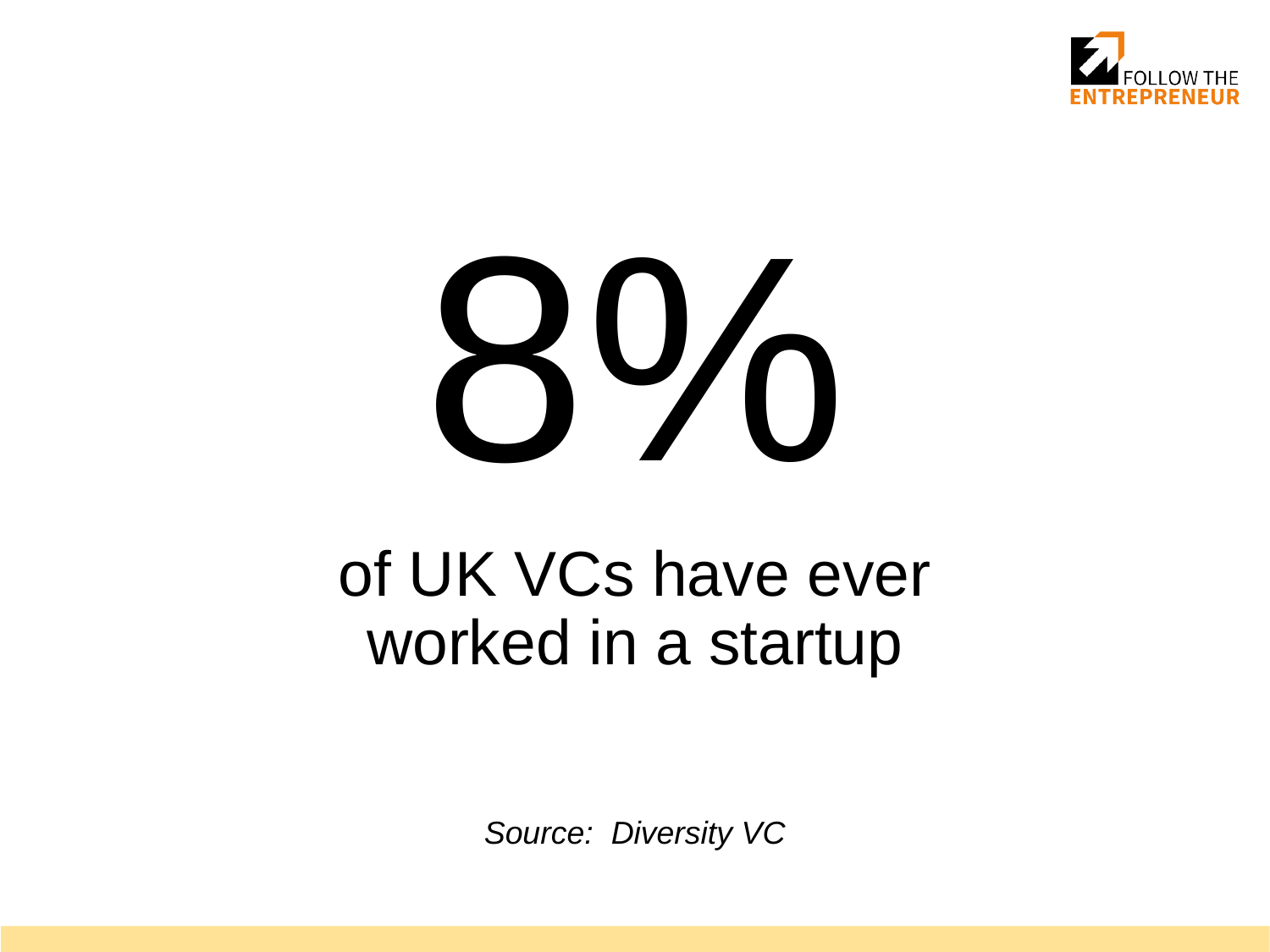

8%
of UK VCs have ever
worked in a startup
Source:  Diversity VC